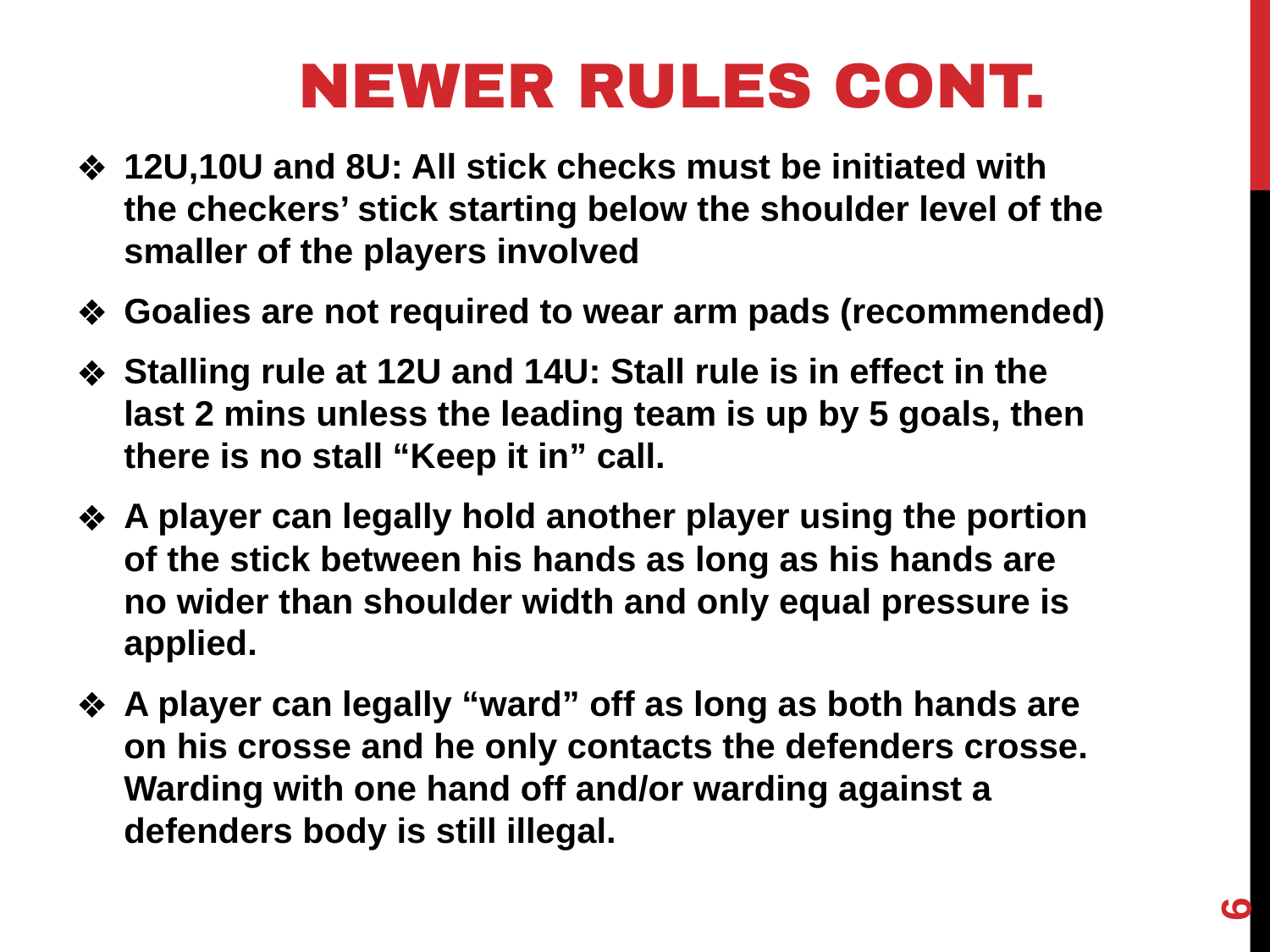

# NEWER RULES CONT.
12U,10U and 8U: All stick checks must be initiated with the checkers’ stick starting below the shoulder level of the smaller of the players involved
Goalies are not required to wear arm pads (recommended)
Stalling rule at 12U and 14U: Stall rule is in effect in the last 2 mins unless the leading team is up by 5 goals, then there is no stall “Keep it in” call.
A player can legally hold another player using the portion of the stick between his hands as long as his hands are no wider than shoulder width and only equal pressure is applied.
A player can legally “ward” off as long as both hands are on his crosse and he only contacts the defenders crosse.  Warding with one hand off and/or warding against a defenders body is still illegal.

6